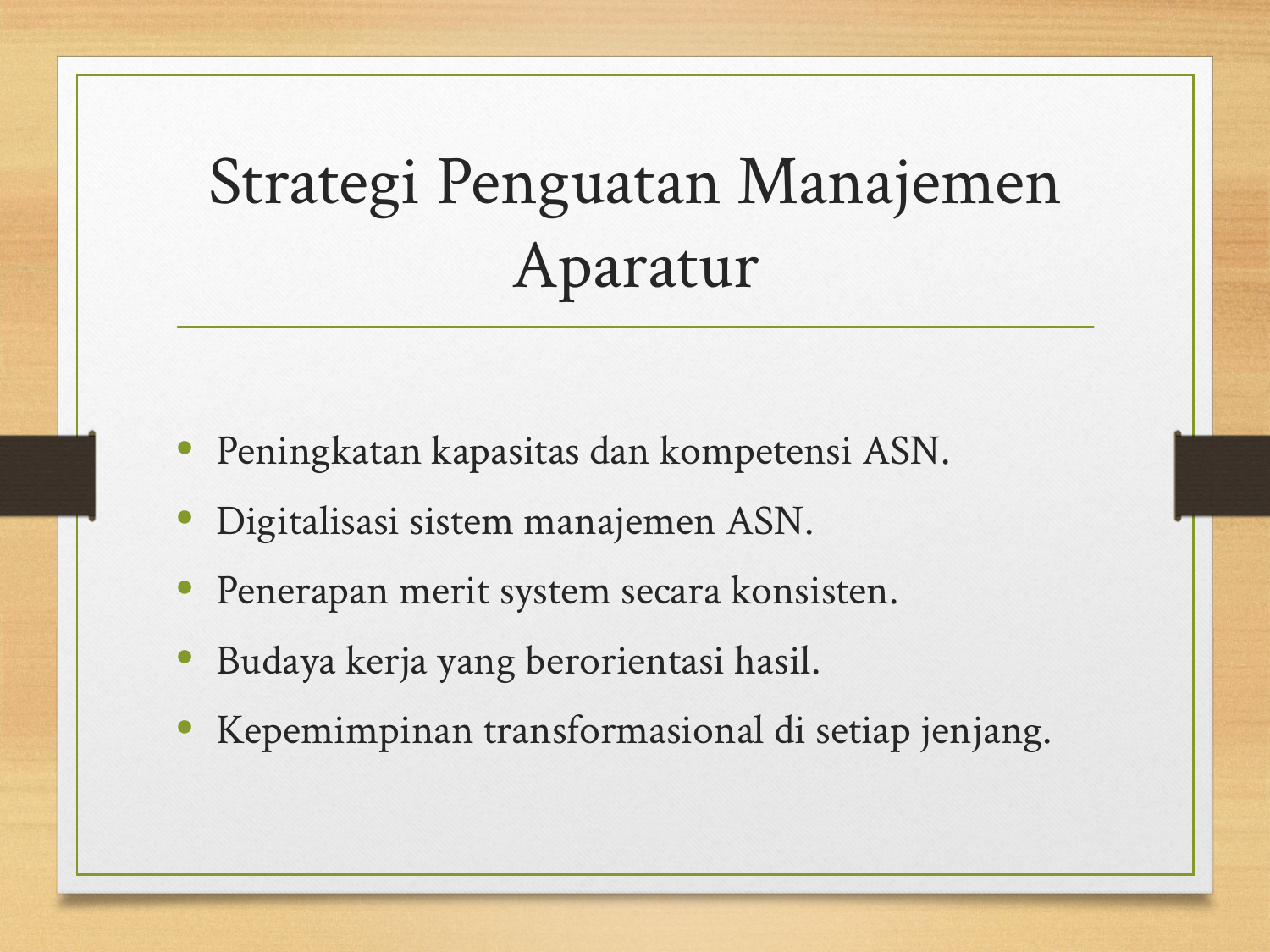

# Strategi Penguatan Manajemen Aparatur

Peningkatan kapasitas dan kompetensi ASN.
Digitalisasi sistem manajemen ASN.
Penerapan merit system secara konsisten.
Budaya kerja yang berorientasi hasil.
Kepemimpinan transformasional di setiap jenjang.